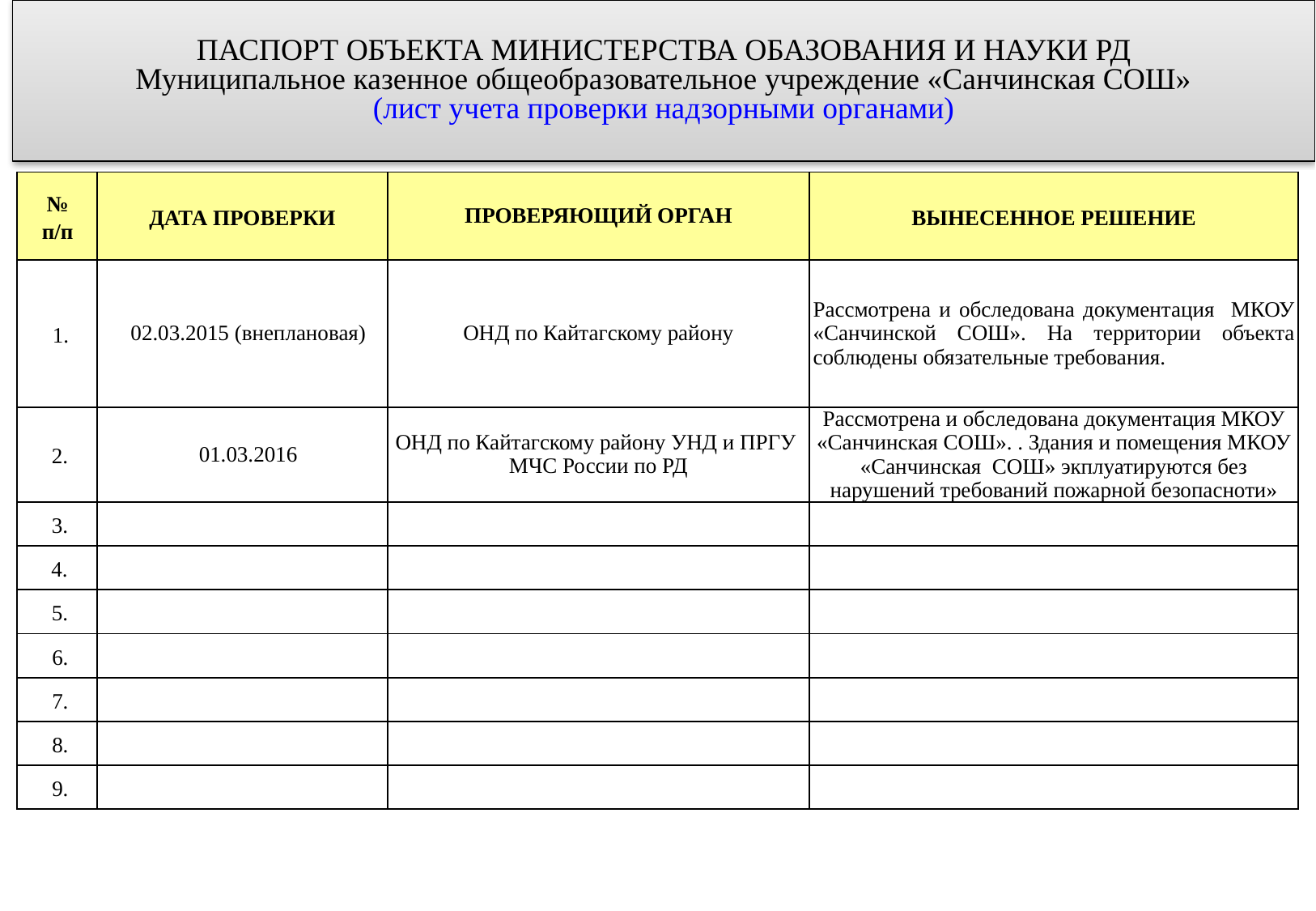

ПАСПОРТ ОБЪЕКТА МИНИСТЕРСТВА ОБАЗОВАНИЯ И НАУКИ РД
Муниципальное казенное общеобразовательное учреждение «Санчинская СОШ»
(лист учета проверки надзорными органами)
| № п/п | ДАТА ПРОВЕРКИ | ПРОВЕРЯЮЩИЙ ОРГАН | ВЫНЕСЕННОЕ РЕШЕНИЕ |
| --- | --- | --- | --- |
| 1. | 02.03.2015 (внеплановая) | ОНД по Кайтагскому району | Рассмотрена и обследована документация МКОУ «Санчинской СОШ». На территории объекта соблюдены обязательные требования. |
| 2. | 01.03.2016 | ОНД по Кайтагскому району УНД и ПРГУ МЧС России по РД | Рассмотрена и обследована документация МКОУ «Санчинская СОШ». . Здания и помещения МКОУ «Санчинская СОШ» экплуатируются без нарушений требований пожарной безопасноти» |
| 3. |  |  |  |
| 4. |  |  |  |
| 5. |  |  |  |
| 6. |  |  |  |
| 7. |  |  |  |
| 8. |  |  |  |
| 9. |  |  |  |